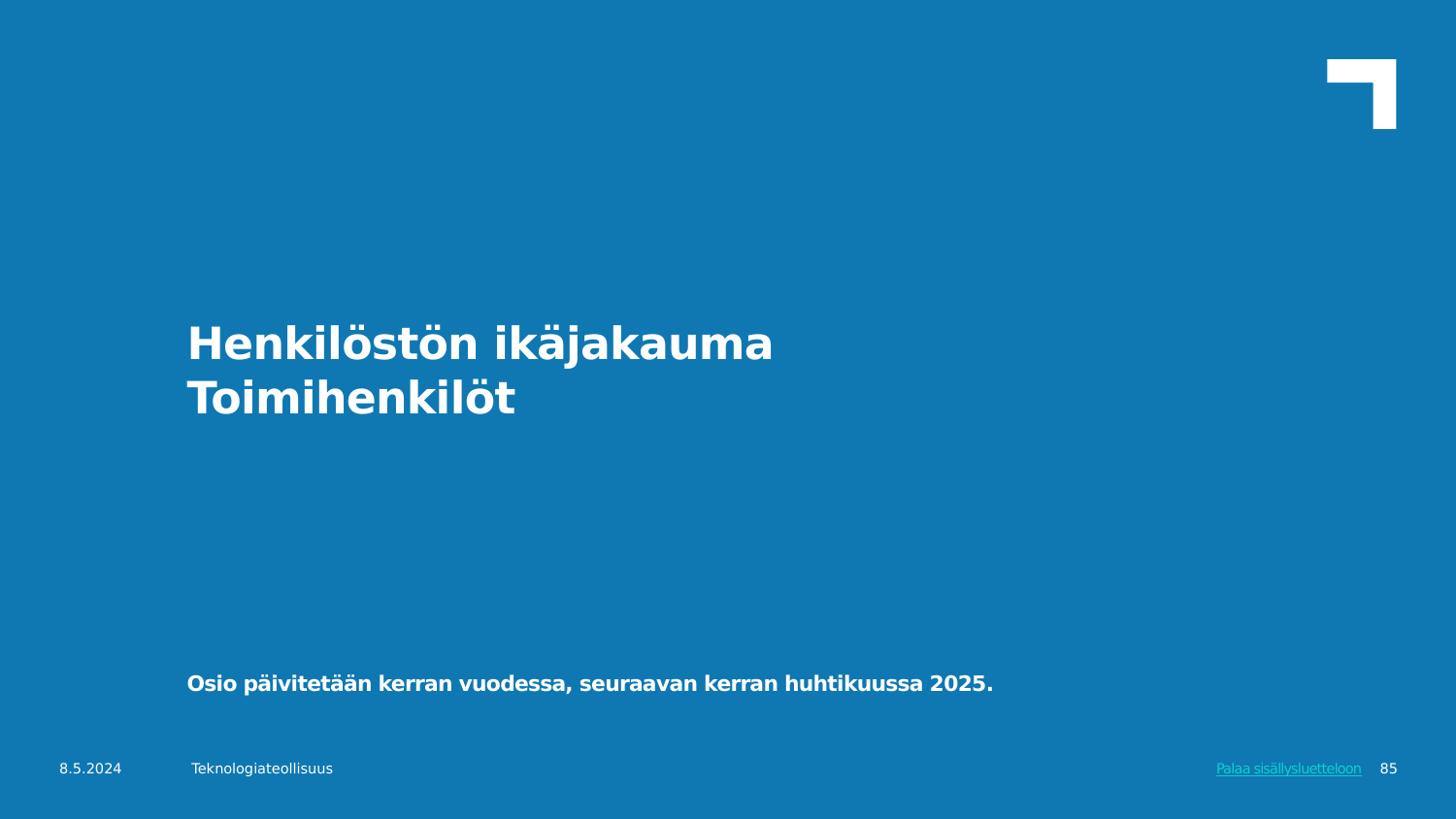

Henkilöstön ikäjakauma
Toimihenkilöt

Osio päivitetään kerran vuodessa, seuraavan kerran huhtikuussa 2025.

8.5.2024
Teknologiateollisuus
85
Palaa sisällysluetteloon